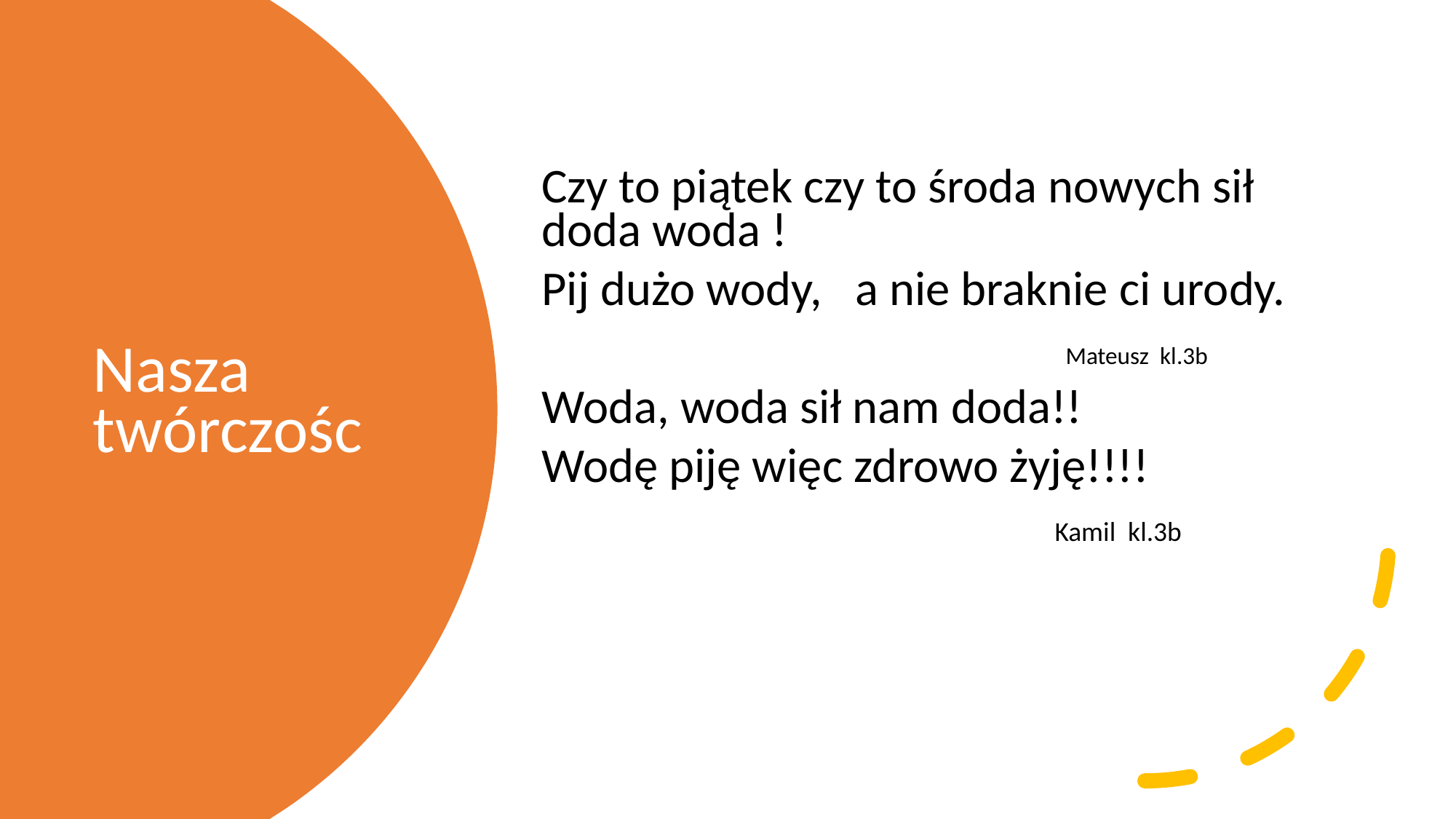

Czy to piątek czy to środa nowych sił doda woda !
Pij dużo wody,   a nie braknie ci urody.
                                                Mateusz  kl.3b
Woda, woda sił nam doda!!
Wodę piję więc zdrowo żyję!!!!
                                               Kamil  kl.3b

# Nasza twórczośc